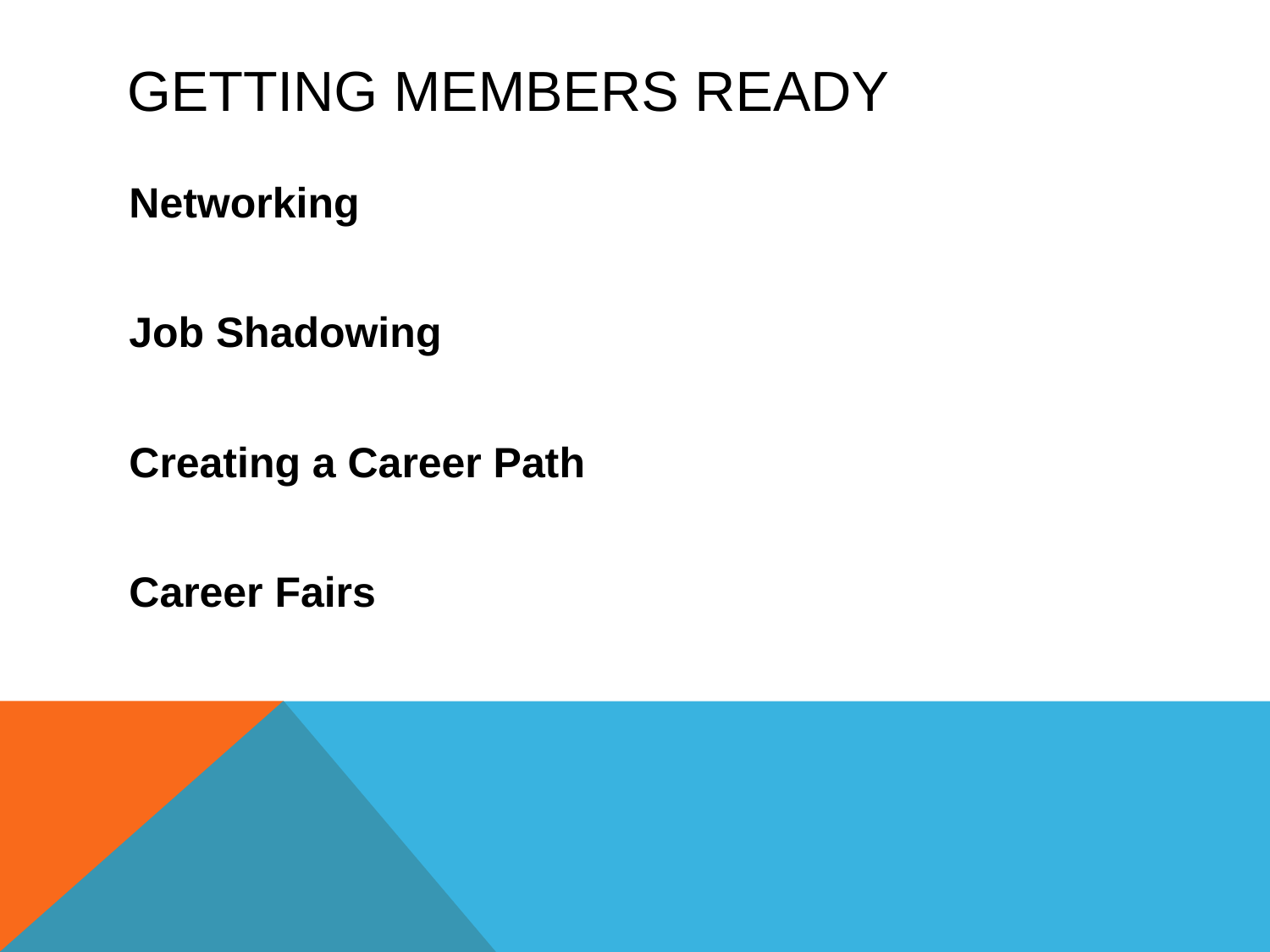

# Getting Members Ready
Networking

Job Shadowing

Creating a Career Path

Career Fairs